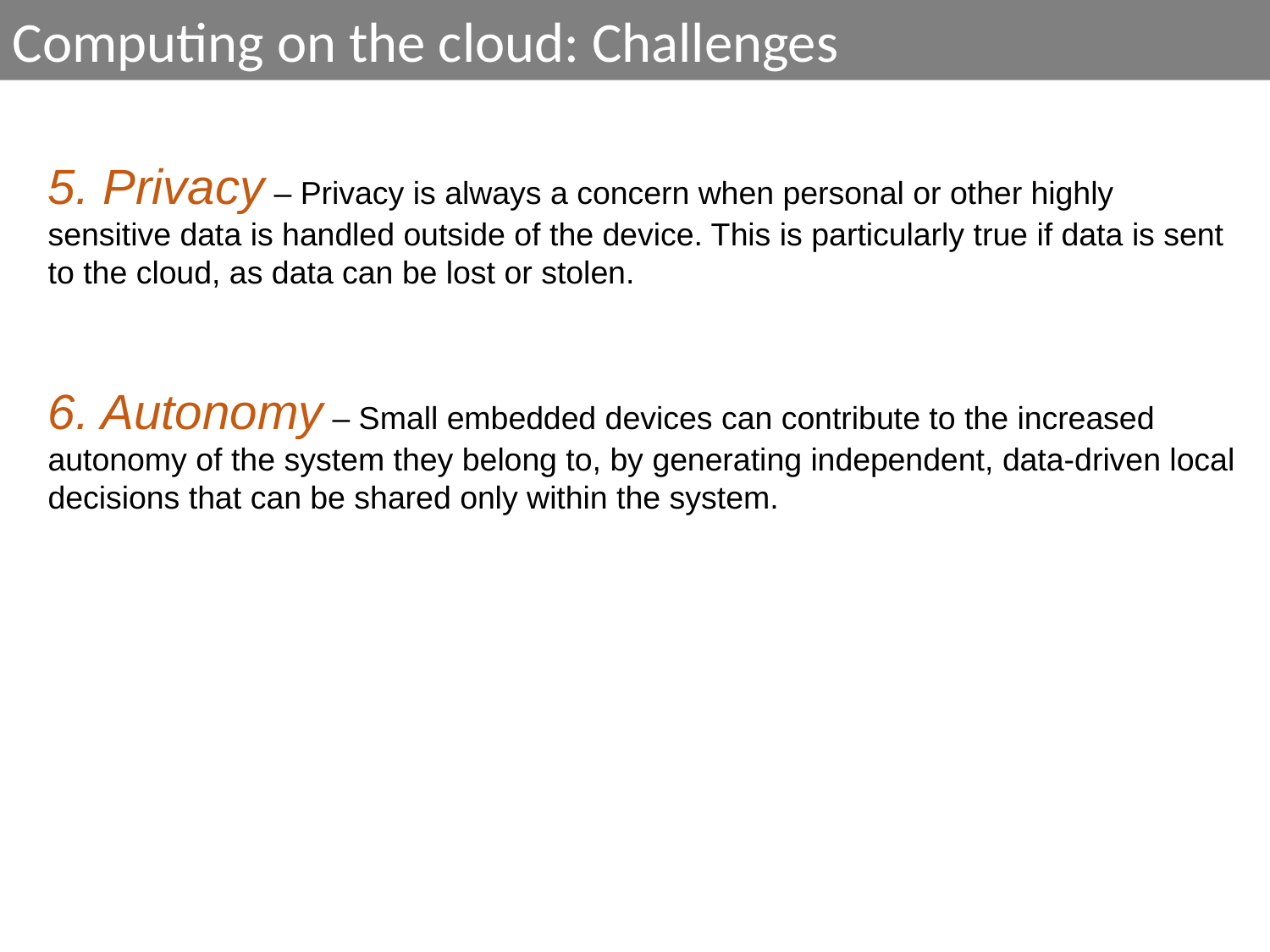

Computing on the cloud: Challenges
5. Privacy – Privacy is always a concern when personal or other highly sensitive data is handled outside of the device. This is particularly true if data is sent to the cloud, as data can be lost or stolen.
6. Autonomy – Small embedded devices can contribute to the increased autonomy of the system they belong to, by generating independent, data-driven local decisions that can be shared only within the system.